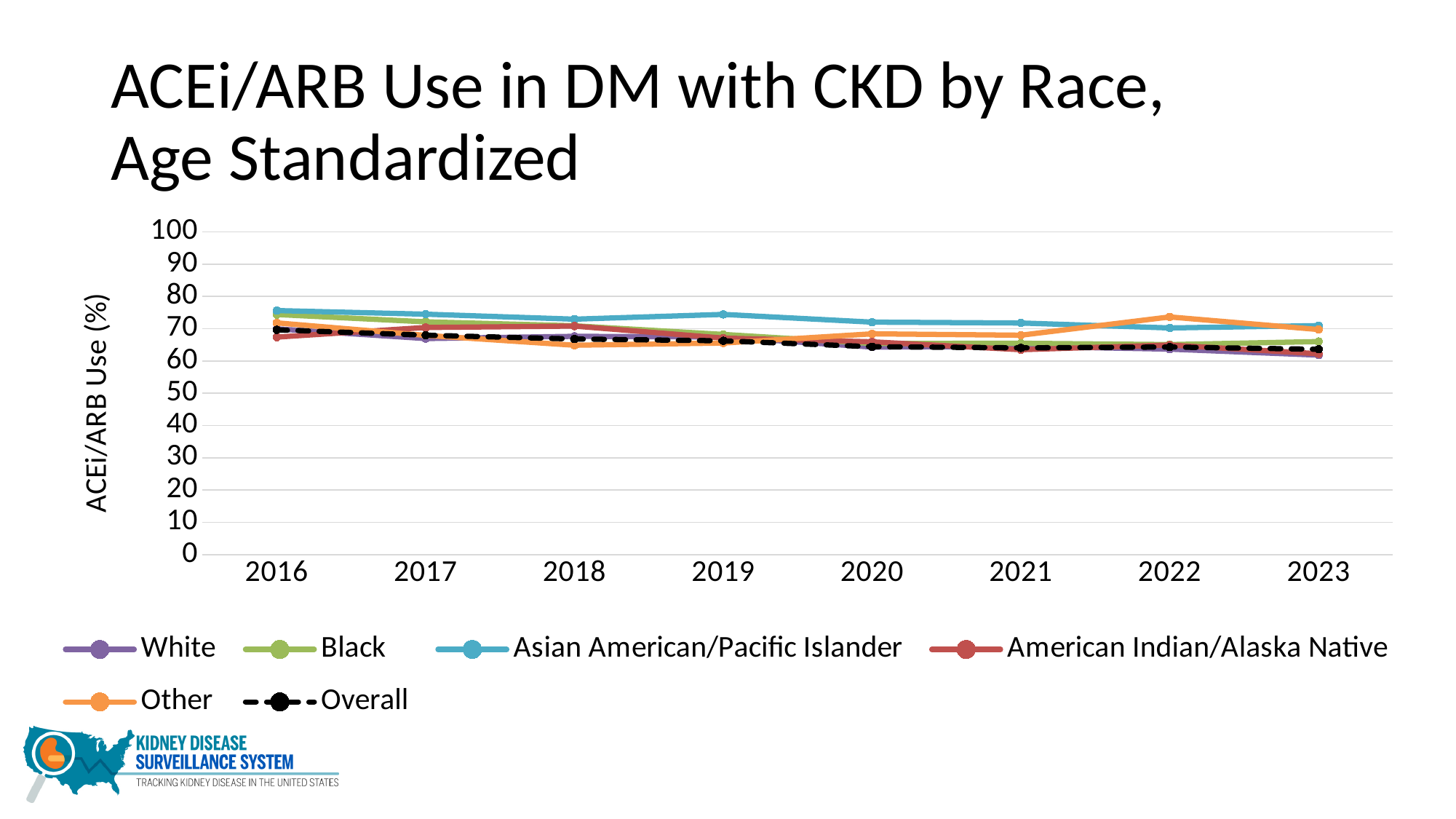

# ACEi/ARB Use in DM with CKD by Race, Age Standardized

### Chart

| Category | White | Black | Asian American/Pacific Islander | American Indian/Alaska Native | Other | Overall |
|---|---|---|---|---|---|---|
| 2016 | 69.9524 | 74.4006 | 75.6356 | 67.4066 | 71.8184 | 69.67999999999999 |
| 2017 | 66.9562 | 72.139 | 74.5066 | 70.3964 | 67.9494 | 68.0 |
| 2018 | 67.6471 | 70.913 | 72.9689 | 70.8257 | 64.8946 | 66.83 |
| 2019 | 67.456 | 68.2303 | 74.4417 | 67.1057 | 65.5778 | 66.25 |
| 2020 | 64.3245 | 65.436 | 72.0488 | 65.9428 | 68.418 | 64.44 |
| 2021 | 64.5597 | 65.5056 | 71.7783 | 63.5112 | 68.0027 | 64.08 |
| 2022 | 63.6872 | 65.0906 | 70.2531 | 64.9533 | 73.6602 | 64.33 |
| 2023 | 61.8243 | 66.027 | 70.9684 | 62.256 | 69.7576 | 63.64 |